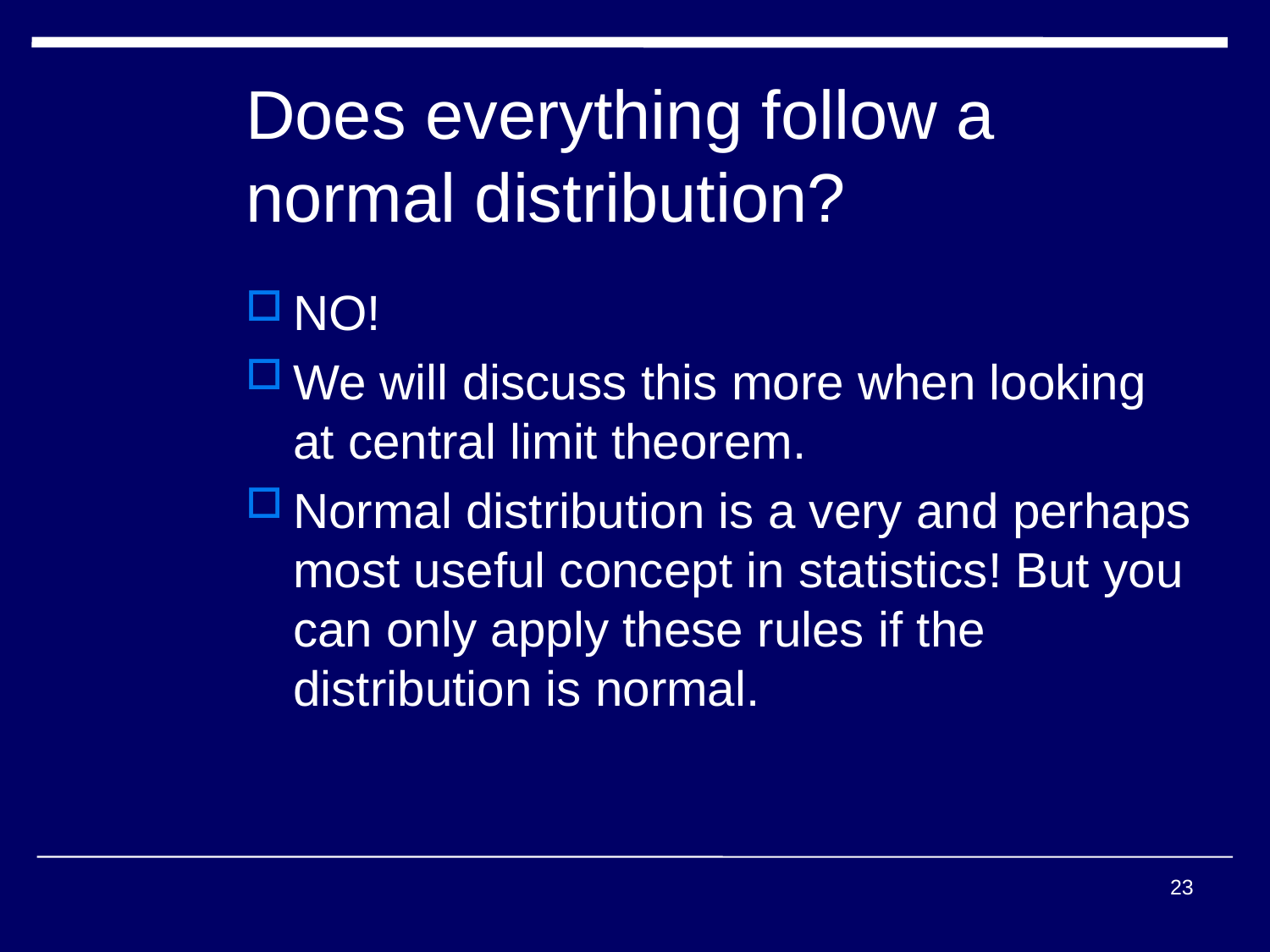

# Does everything follow a normal distribution?
NO!
We will discuss this more when looking at central limit theorem.
Normal distribution is a very and perhaps most useful concept in statistics! But you can only apply these rules if the distribution is normal.

23